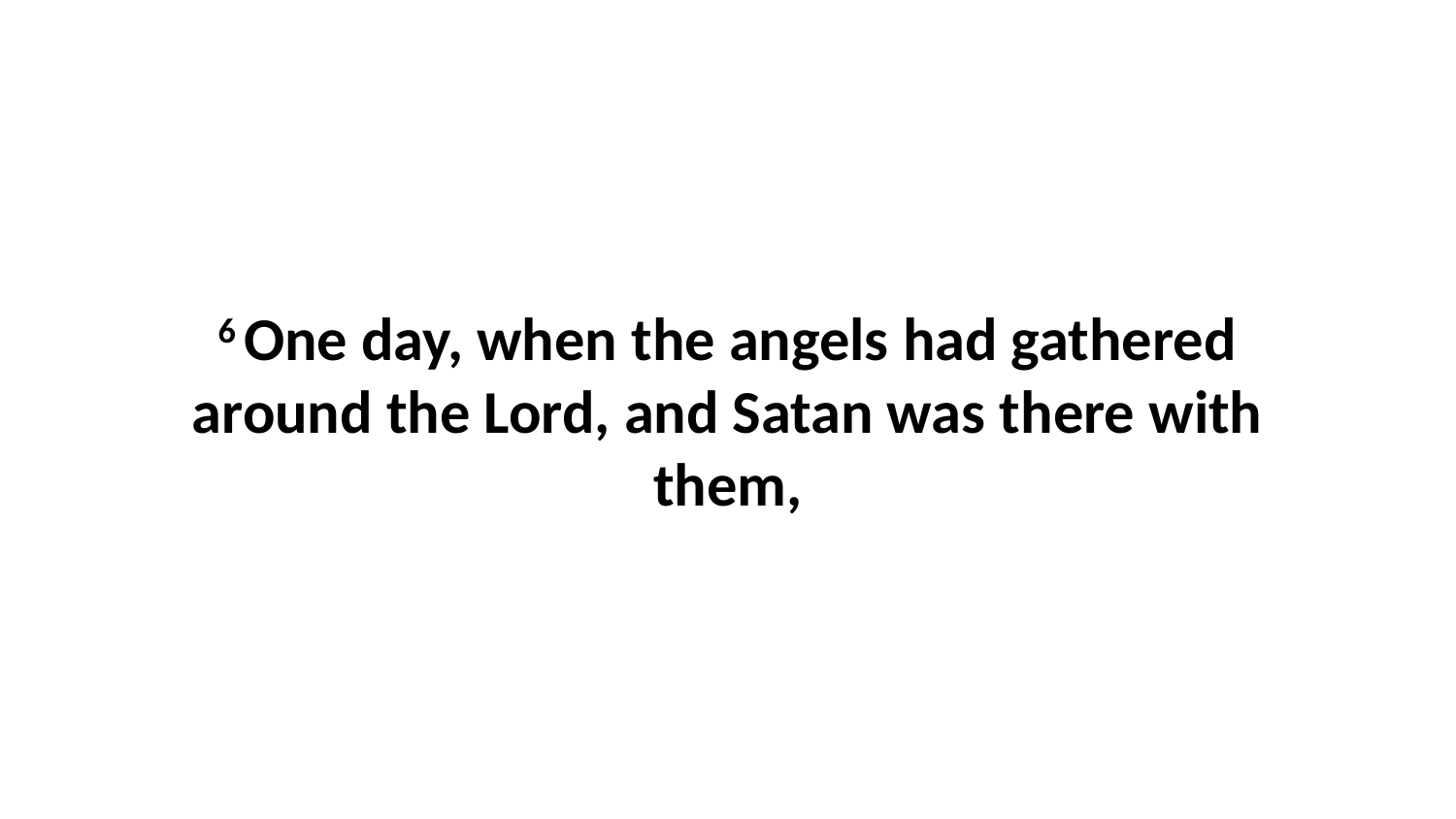

6 One day, when the angels had gathered around the Lord, and Satan was there with them,